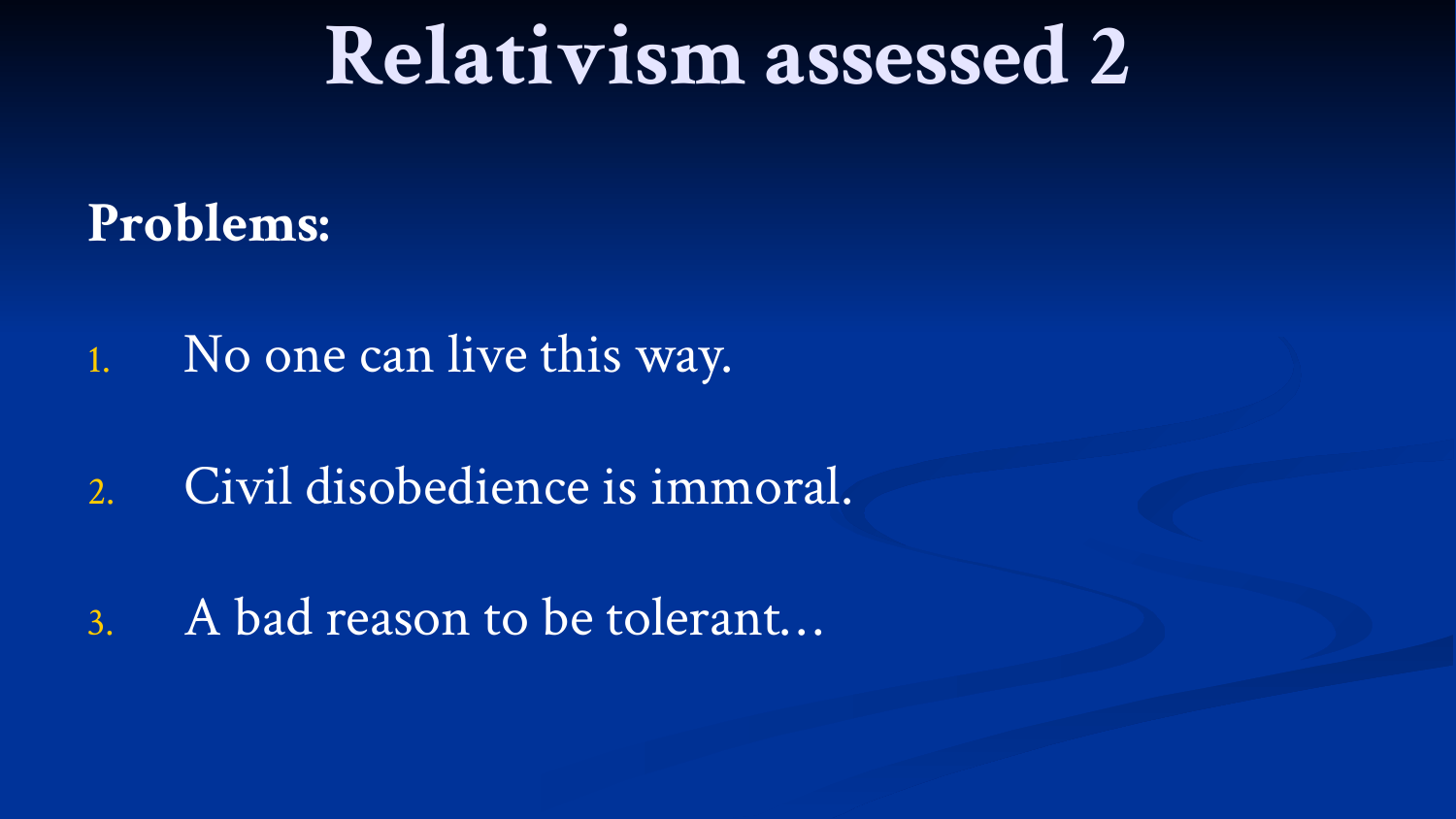

# Relativism assessed 2

Problems:

No one can live this way.

Civil disobedience is immoral.

A bad reason to be tolerant…